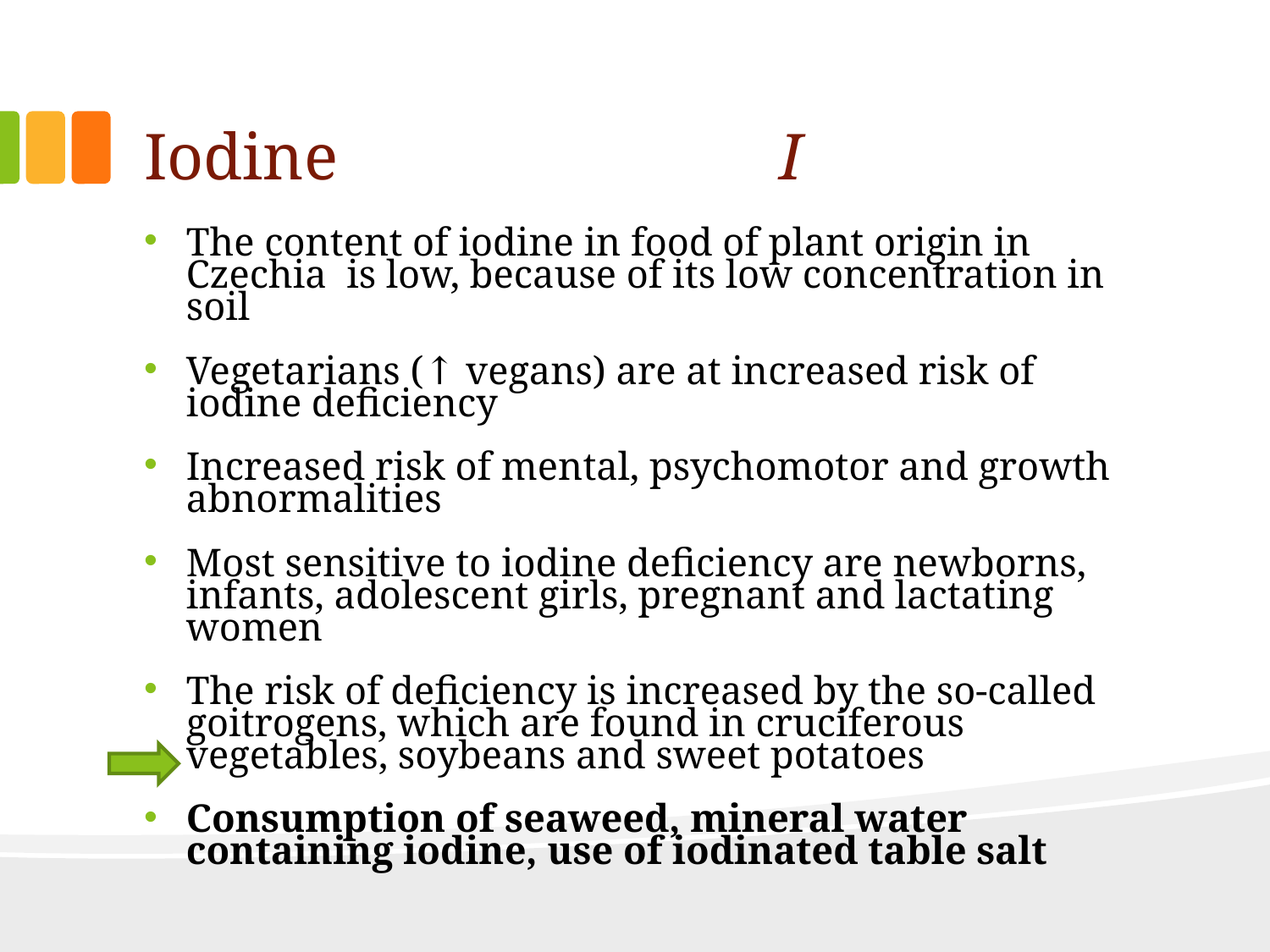

# Iodine				I
The content of iodine in food of plant origin in Czechia  is low, because of its low concentration in soil
Vegetarians (↑ vegans) are at increased risk of iodine deficiency
Increased risk of mental, psychomotor and growth abnormalities
Most sensitive to iodine deficiency are newborns, infants, adolescent girls, pregnant and lactating women
The risk of deficiency is increased by the so-called goitrogens, which are found in cruciferous vegetables, soybeans and sweet potatoes
Consumption of seaweed, mineral water containing iodine, use of iodinated table salt